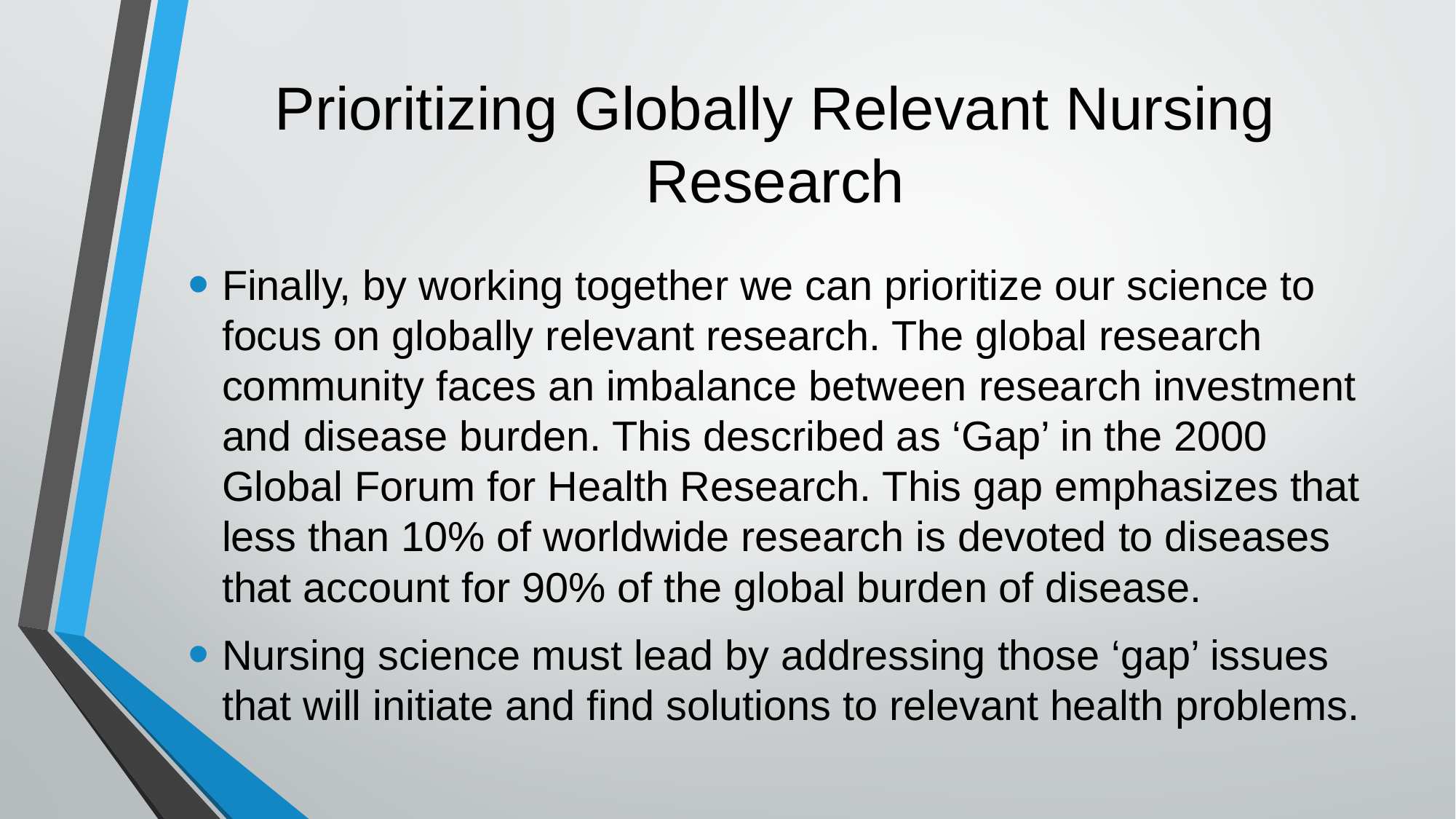

# Prioritizing Globally Relevant Nursing Research
Finally, by working together we can prioritize our science to focus on globally relevant research. The global research community faces an imbalance between research investment and disease burden. This described as ‘Gap’ in the 2000 Global Forum for Health Research. This gap emphasizes that less than 10% of worldwide research is devoted to diseases that account for 90% of the global burden of disease.
Nursing science must lead by addressing those ‘gap’ issues that will initiate and find solutions to relevant health problems.